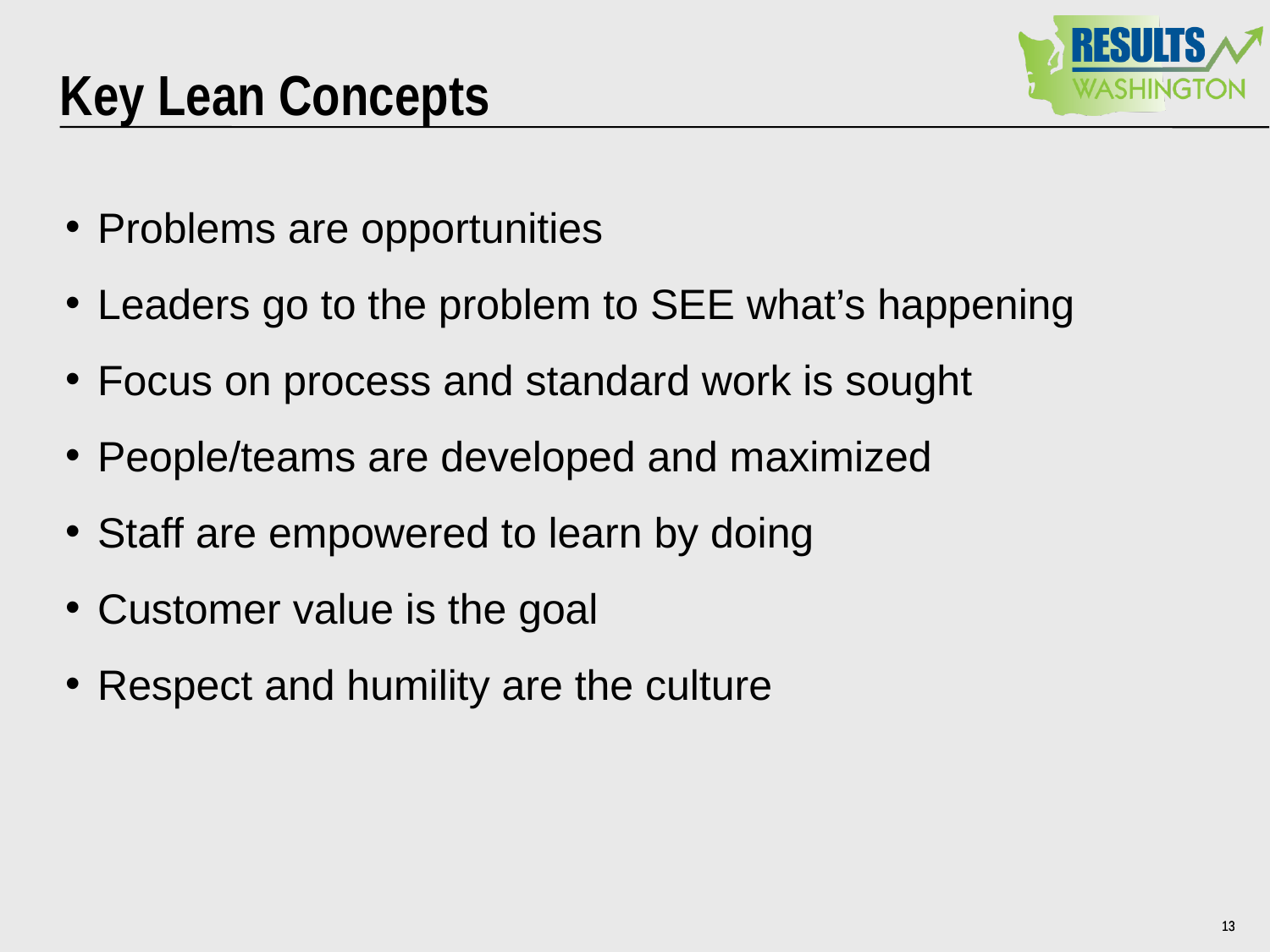

# Key Lean Concepts
Problems are opportunities
Leaders go to the problem to SEE what’s happening
Focus on process and standard work is sought
People/teams are developed and maximized
Staff are empowered to learn by doing
Customer value is the goal
Respect and humility are the culture